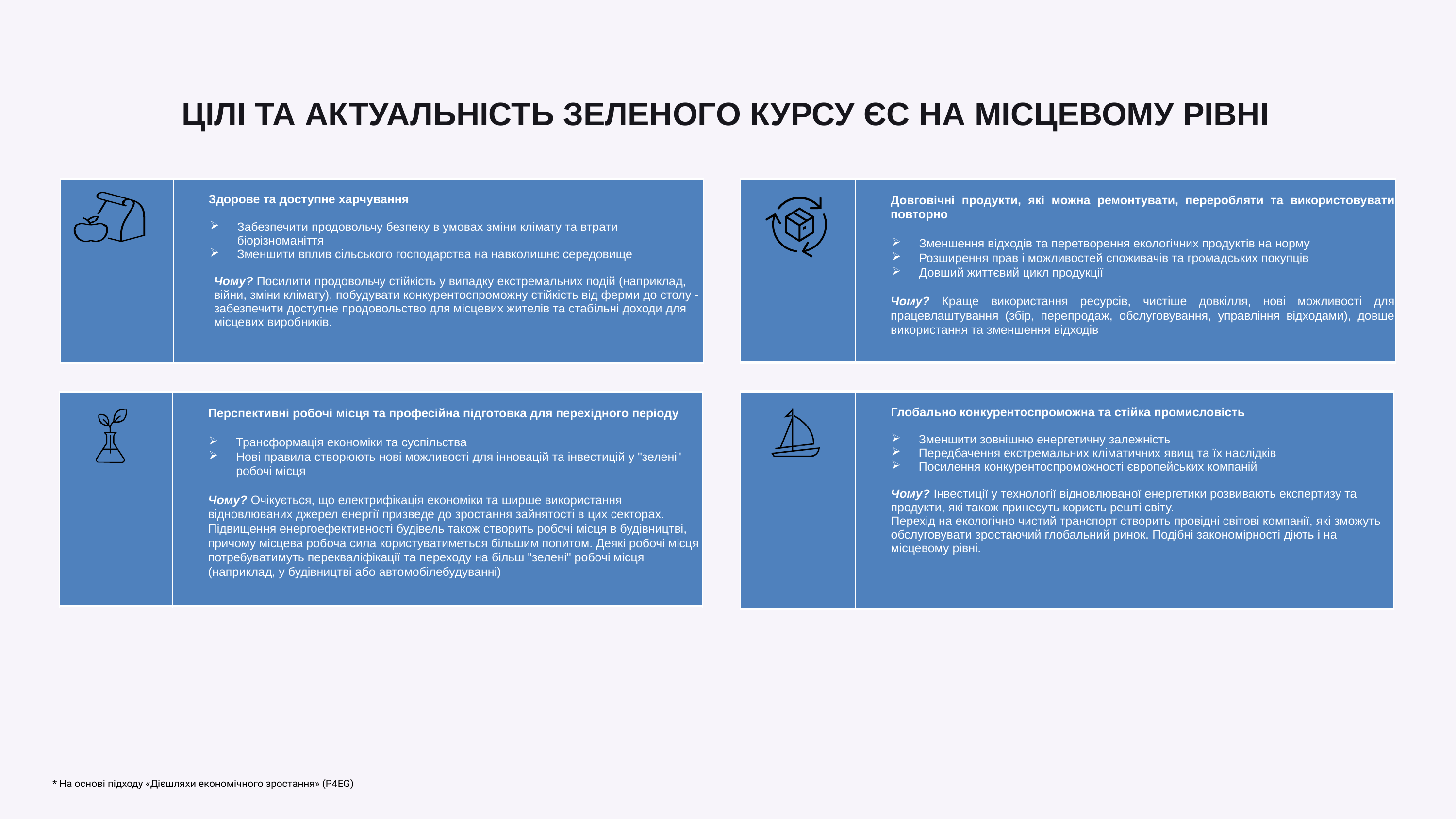

ЦІЛІ ТА АКТУАЛЬНІСТЬ ЗЕЛЕНОГО КУРСУ ЄС НА МІСЦЕВОМУ РІВНІ
|  | Здорове та доступне харчування   Забезпечити продовольчу безпеку в умовах зміни клімату та втрати біорізноманіття Зменшити вплив сільського господарства на навколишнє середовище   Чому? Посилити продовольчу стійкість у випадку екстремальних подій (наприклад, війни, зміни клімату), побудувати конкурентоспроможну стійкість від ферми до столу - забезпечити доступне продовольство для місцевих жителів та стабільні доходи для місцевих виробників. |
| --- | --- |
|  | Довговічні продукти, які можна ремонтувати, переробляти та використовувати повторно   Зменшення відходів та перетворення екологічних продуктів на норму Розширення прав і можливостей споживачів та громадських покупців Довший життєвий цикл продукції   Чому? Краще використання ресурсів, чистіше довкілля, нові можливості для працевлаштування (збір, перепродаж, обслуговування, управління відходами), довше використання та зменшення відходів |
| --- | --- |

|  | Глобально конкурентоспроможна та стійка промисловість   Зменшити зовнішню енергетичну залежність Передбачення екстремальних кліматичних явищ та їх наслідків Посилення конкурентоспроможності європейських компаній   Чому? Інвестиції у технології відновлюваної енергетики розвивають експертизу та продукти, які також принесуть користь решті світу. Перехід на екологічно чистий транспорт створить провідні світові компанії, які зможуть обслуговувати зростаючий глобальний ринок. Подібні закономірності діють і на місцевому рівні. |
| --- | --- |
|  | Перспективні робочі місця та професійна підготовка для перехідного періоду   Трансформація економіки та суспільства Нові правила створюють нові можливості для інновацій та інвестицій у "зелені" робочі місця   Чому? Очікується, що електрифікація економіки та ширше використання відновлюваних джерел енергії призведе до зростання зайнятості в цих секторах. Підвищення енергоефективності будівель також створить робочі місця в будівництві, причому місцева робоча сила користуватиметься більшим попитом. Деякі робочі місця потребуватимуть перекваліфікації та переходу на більш "зелені" робочі місця (наприклад, у будівництві або автомобілебудуванні) |
| --- | --- |

* На основі підходу «Дієшляхи економічного зростання» (P4EG)